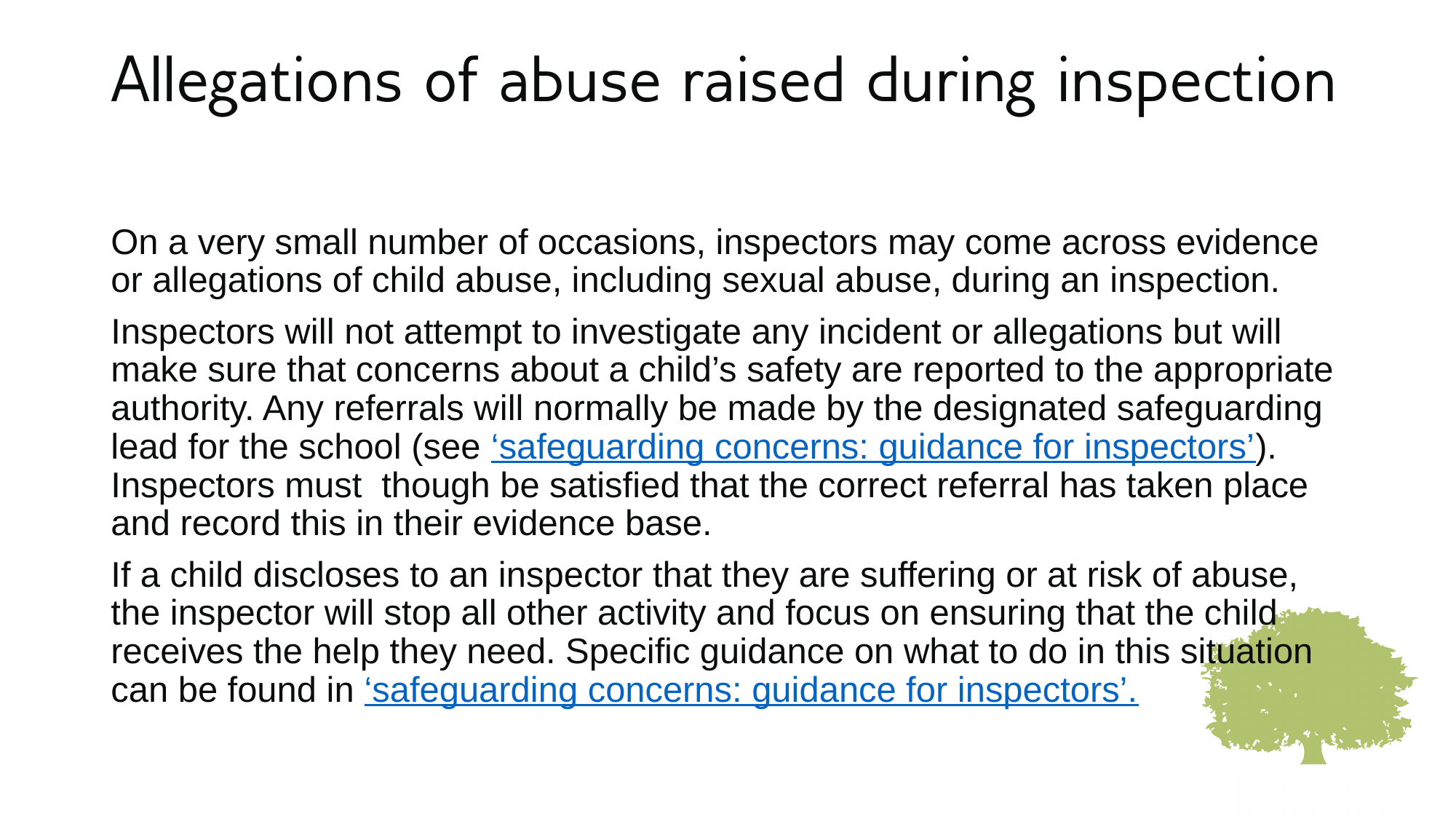

# Allegations of abuse raised during inspection
On a very small number of occasions, inspectors may come across evidence or allegations of child abuse, including sexual abuse, during an inspection.
Inspectors will not attempt to investigate any incident or allegations but will make sure that concerns about a child’s safety are reported to the appropriate authority. Any referrals will normally be made by the designated safeguarding lead for the school (see ‘safeguarding concerns: guidance for inspectors’). Inspectors must  though be satisfied that the correct referral has taken place and record this in their evidence base.
If a child discloses to an inspector that they are suffering or at risk of abuse, the inspector will stop all other activity and focus on ensuring that the child receives the help they need. Specific guidance on what to do in this situation can be found in ‘safeguarding concerns: guidance for inspectors’.